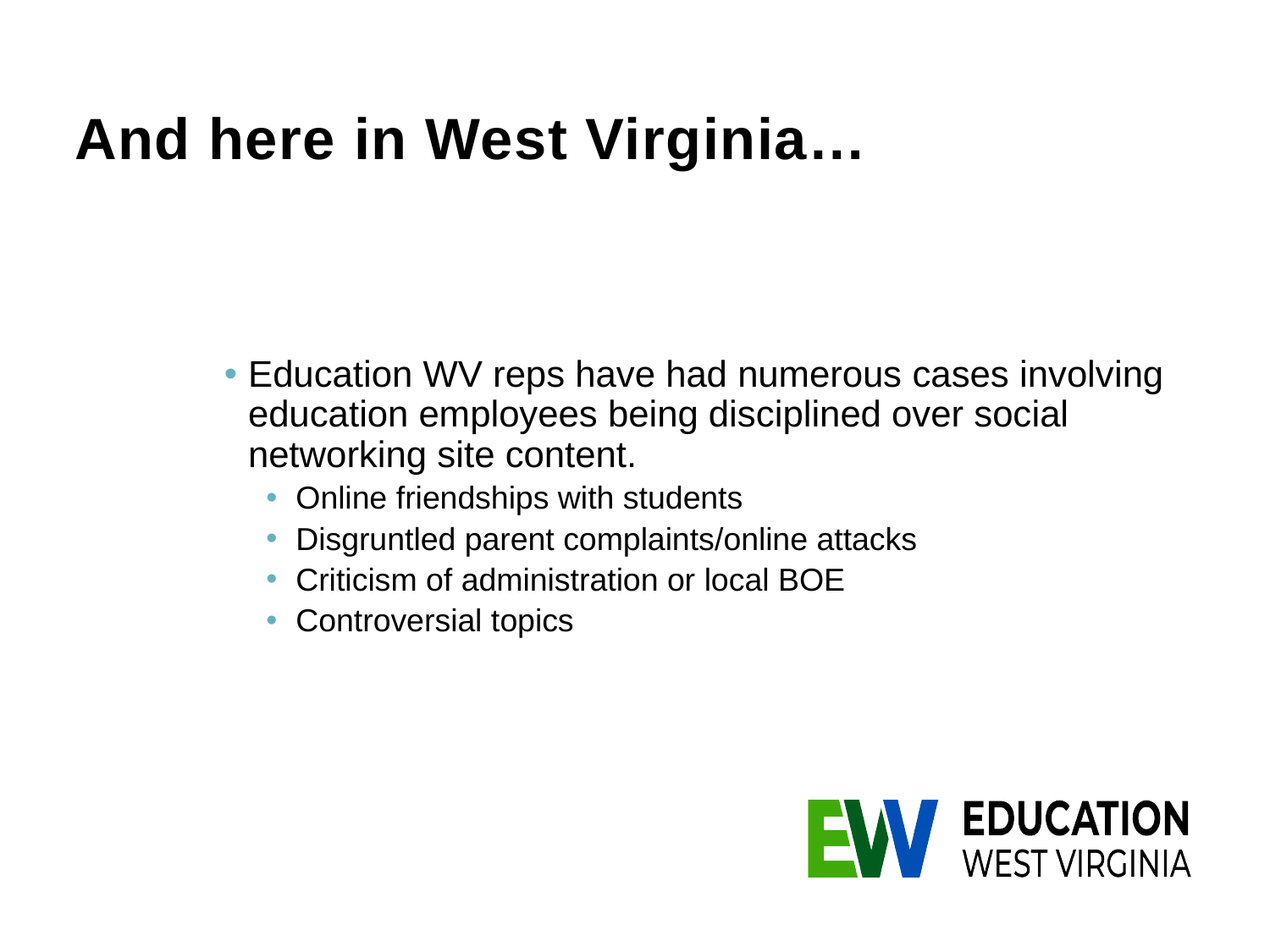

# And here in West Virginia…
Education WV reps have had numerous cases involving education employees being disciplined over social networking site content.
Online friendships with students
Disgruntled parent complaints/online attacks
Criticism of administration or local BOE
Controversial topics